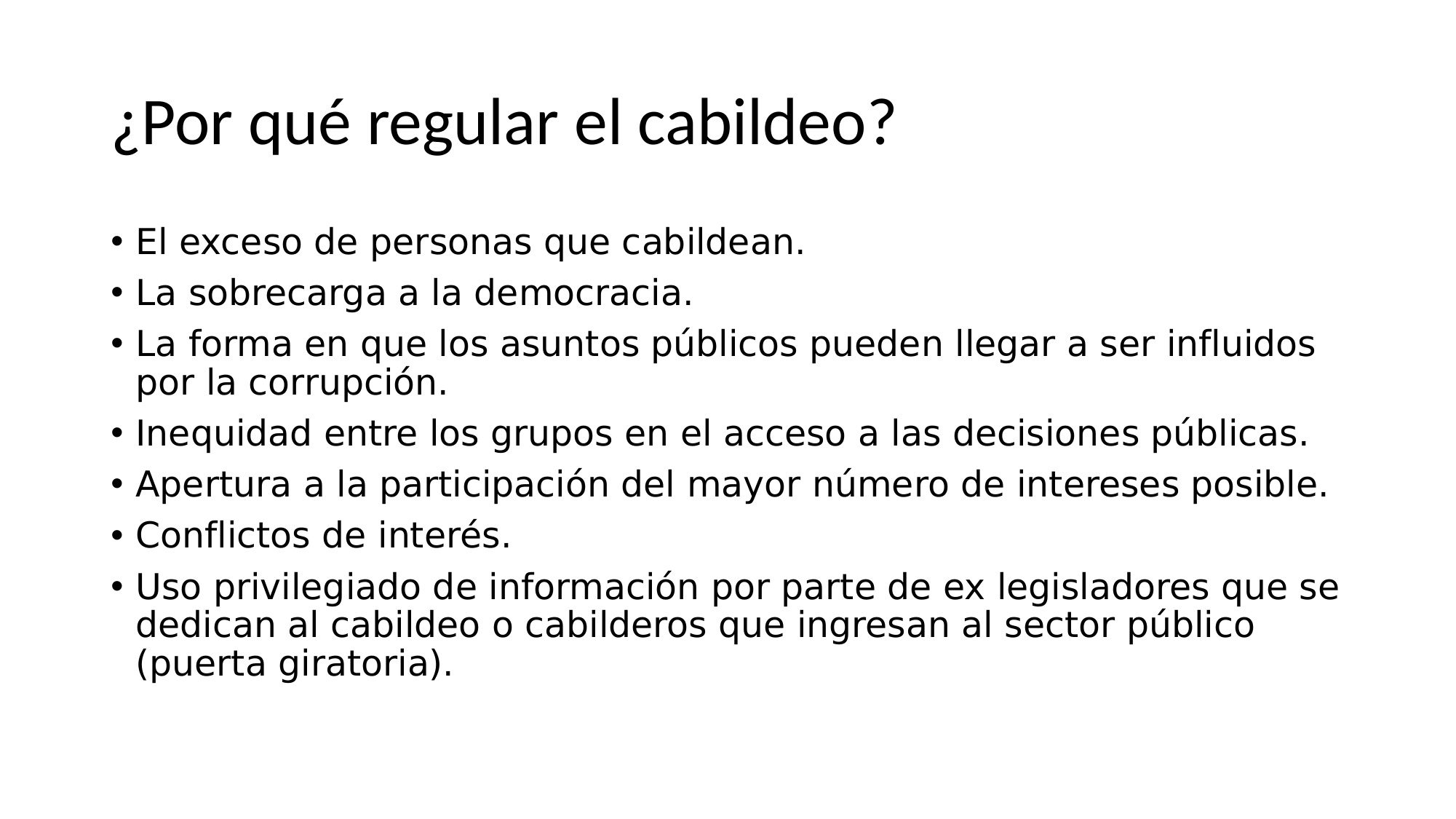

# ¿Por qué regular el cabildeo?
El exceso de personas que cabildean.
La sobrecarga a la democracia.
La forma en que los asuntos públicos pueden llegar a ser influidos por la corrupción.
Inequidad entre los grupos en el acceso a las decisiones públicas.
Apertura a la participación del mayor número de intereses posible.
Conflictos de interés.
Uso privilegiado de información por parte de ex legisladores que se dedican al cabildeo o cabilderos que ingresan al sector público (puerta giratoria).